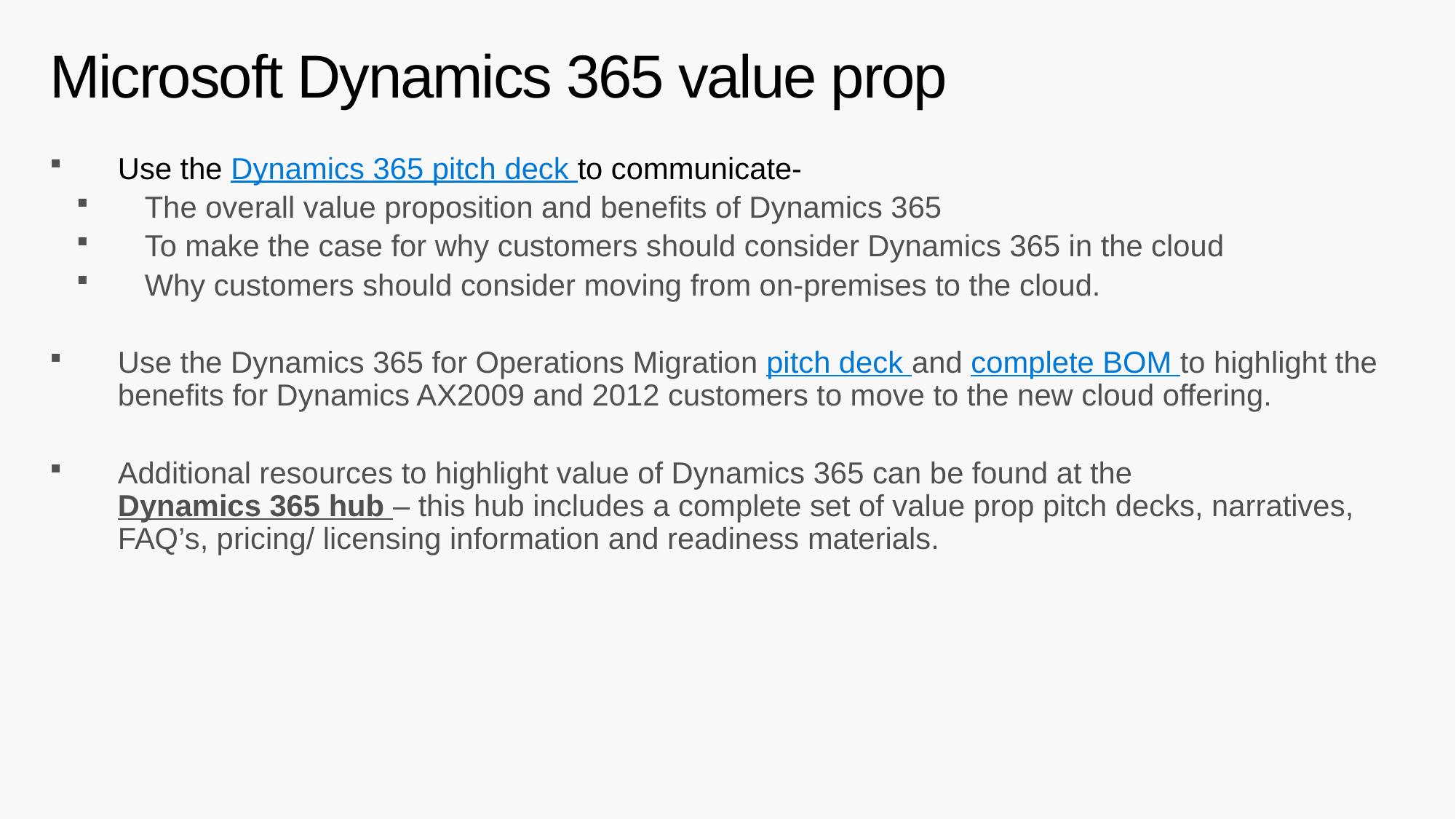

# Microsoft Dynamics 365 value prop
Use the Dynamics 365 pitch deck to communicate-
The overall value proposition and benefits of Dynamics 365
To make the case for why customers should consider Dynamics 365 in the cloud
Why customers should consider moving from on-premises to the cloud.

Use the Dynamics 365 for Operations Migration pitch deck and complete BOM to highlight the benefits for Dynamics AX2009 and 2012 customers to move to the new cloud offering.

Additional resources to highlight value of Dynamics 365 can be found at the Dynamics 365 hub – this hub includes a complete set of value prop pitch decks, narratives, FAQ’s, pricing/ licensing information and readiness materials.